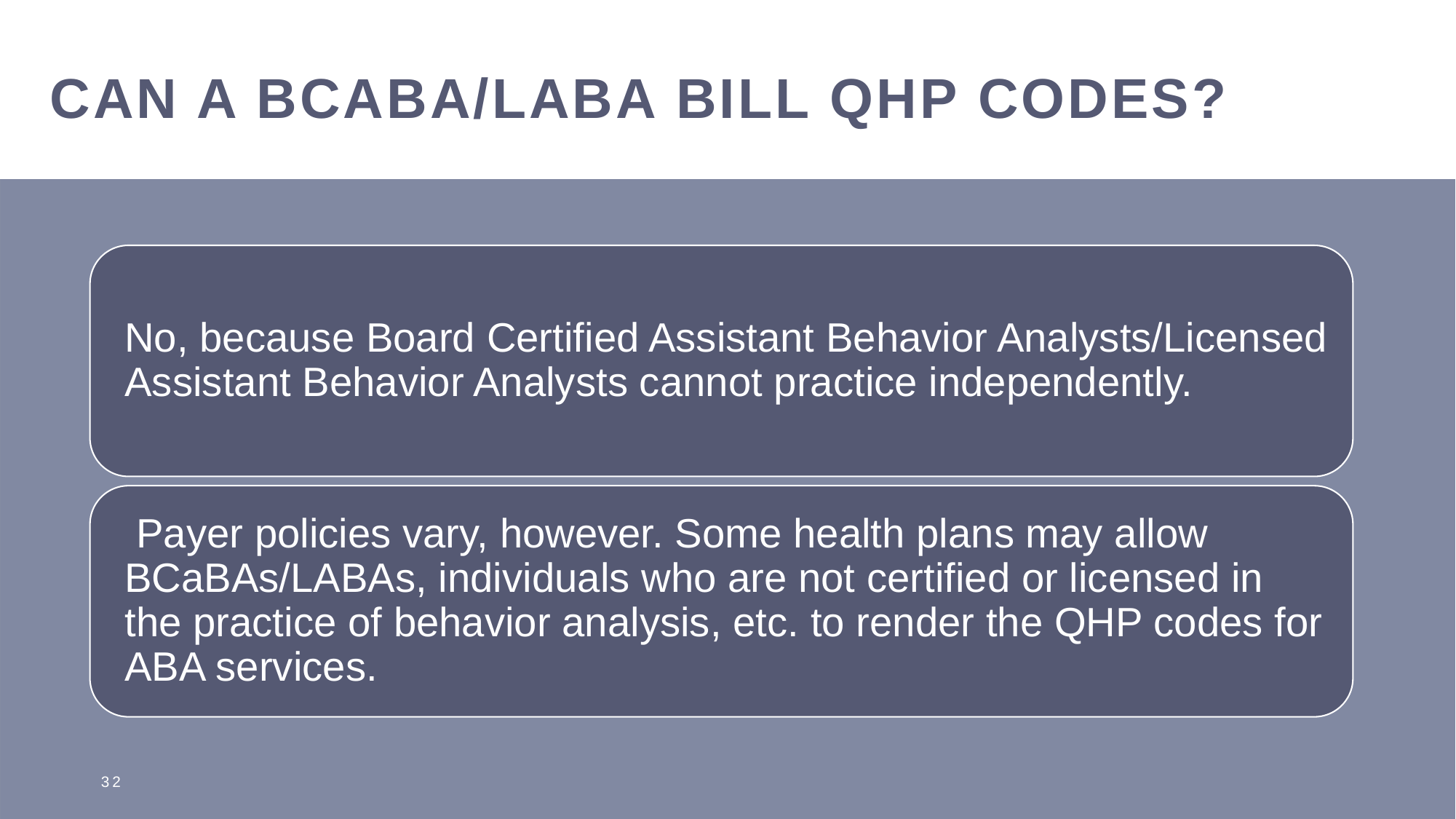

# Can a BCaBA/LABA Bill QHP Codes?
No, because Board Certified Assistant Behavior Analysts/Licensed Assistant Behavior Analysts cannot practice independently.
 Payer policies vary, however. Some health plans may allow BCaBAs/LABAs, individuals who are not certified or licensed in the practice of behavior analysis, etc. to render the QHP codes for ABA services.
32